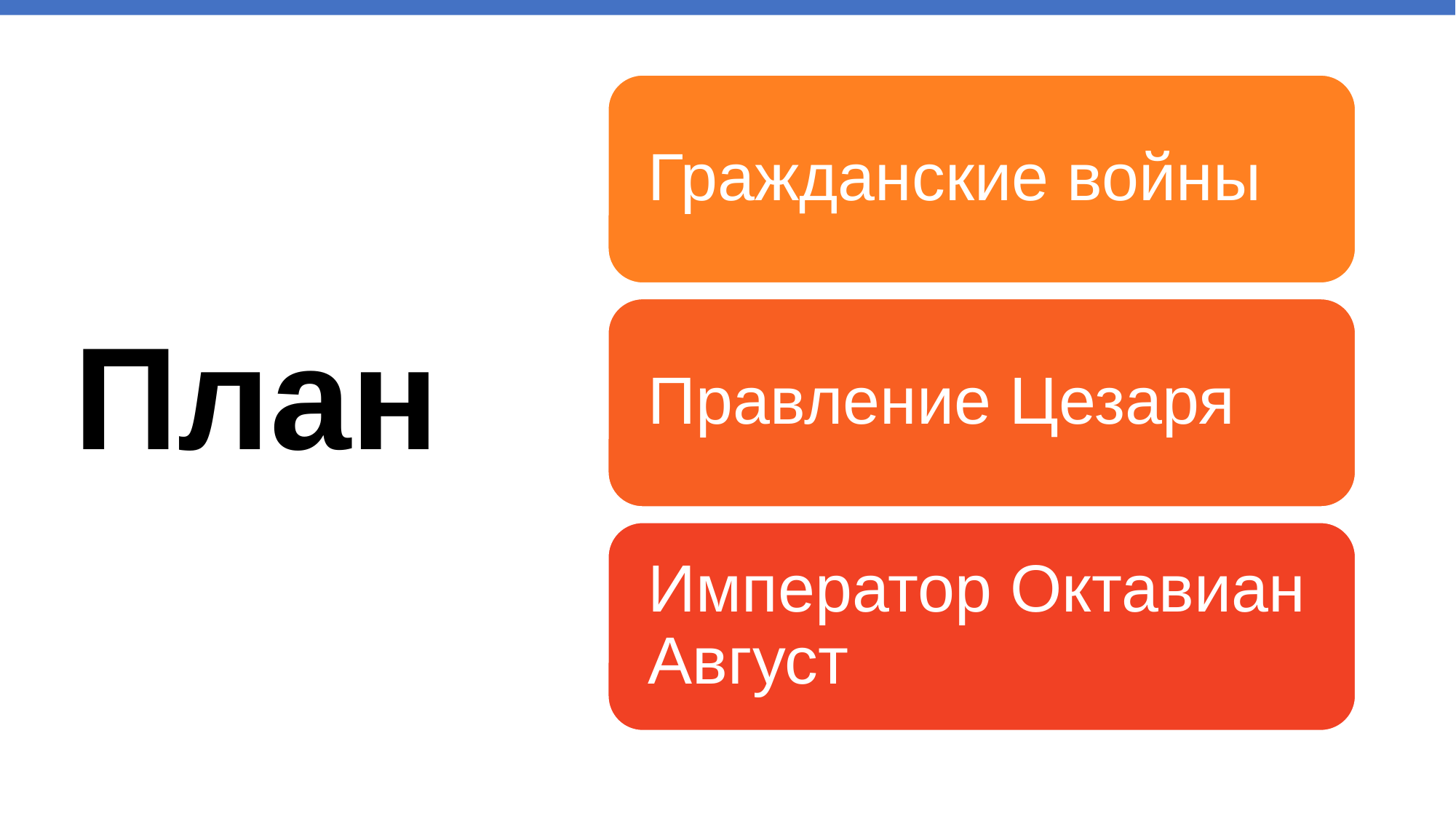

# План
Гражданские войны
Правление Цезаря
Император Октавиан Август